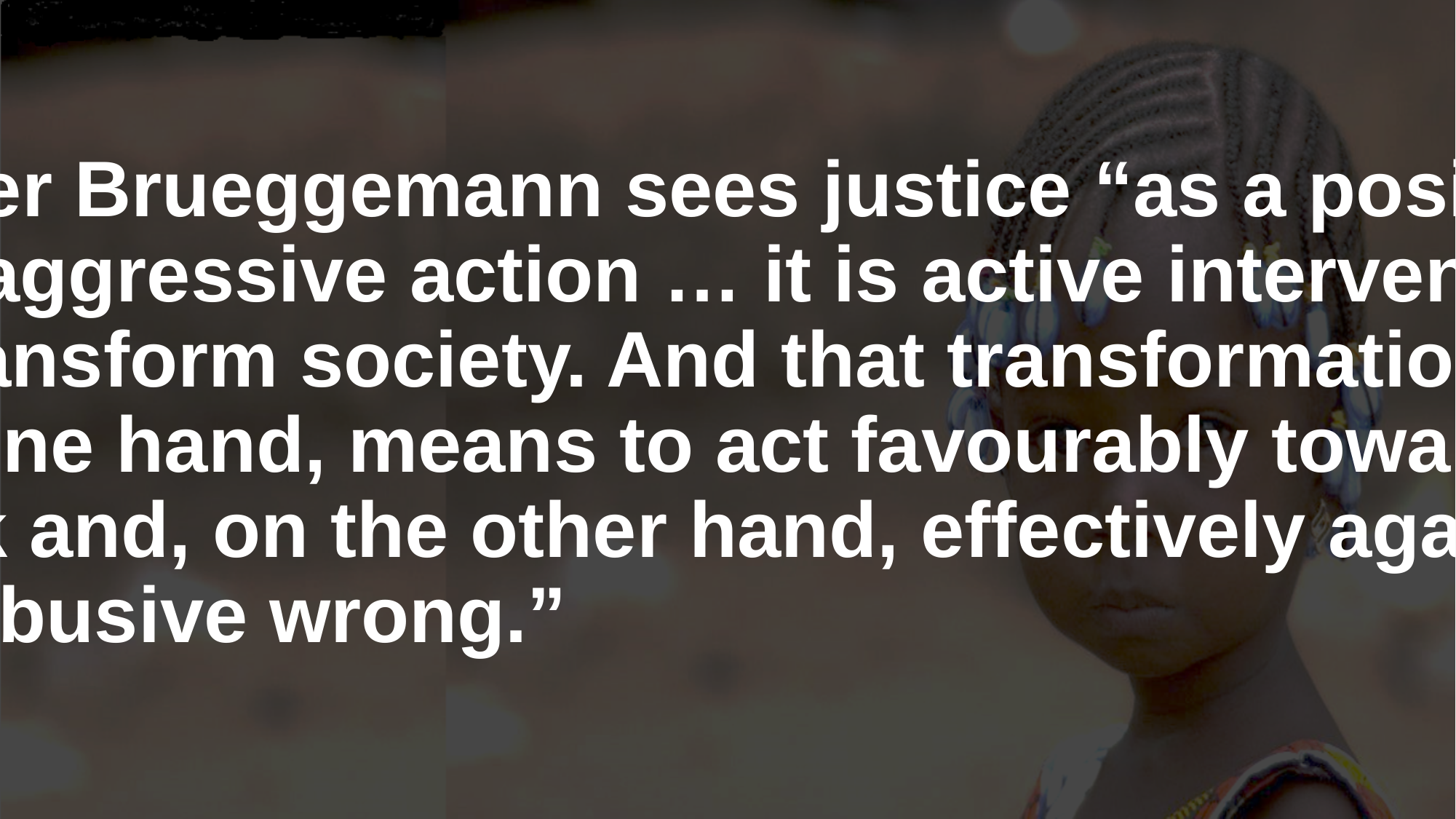

# Walter Brueggemann sees justice “as a positive and aggressive action … it is active intervention to transform society. And that transformation, on the one hand, means to act favourably toward the weak and, on the other hand, effectively against the abusive wrong.”